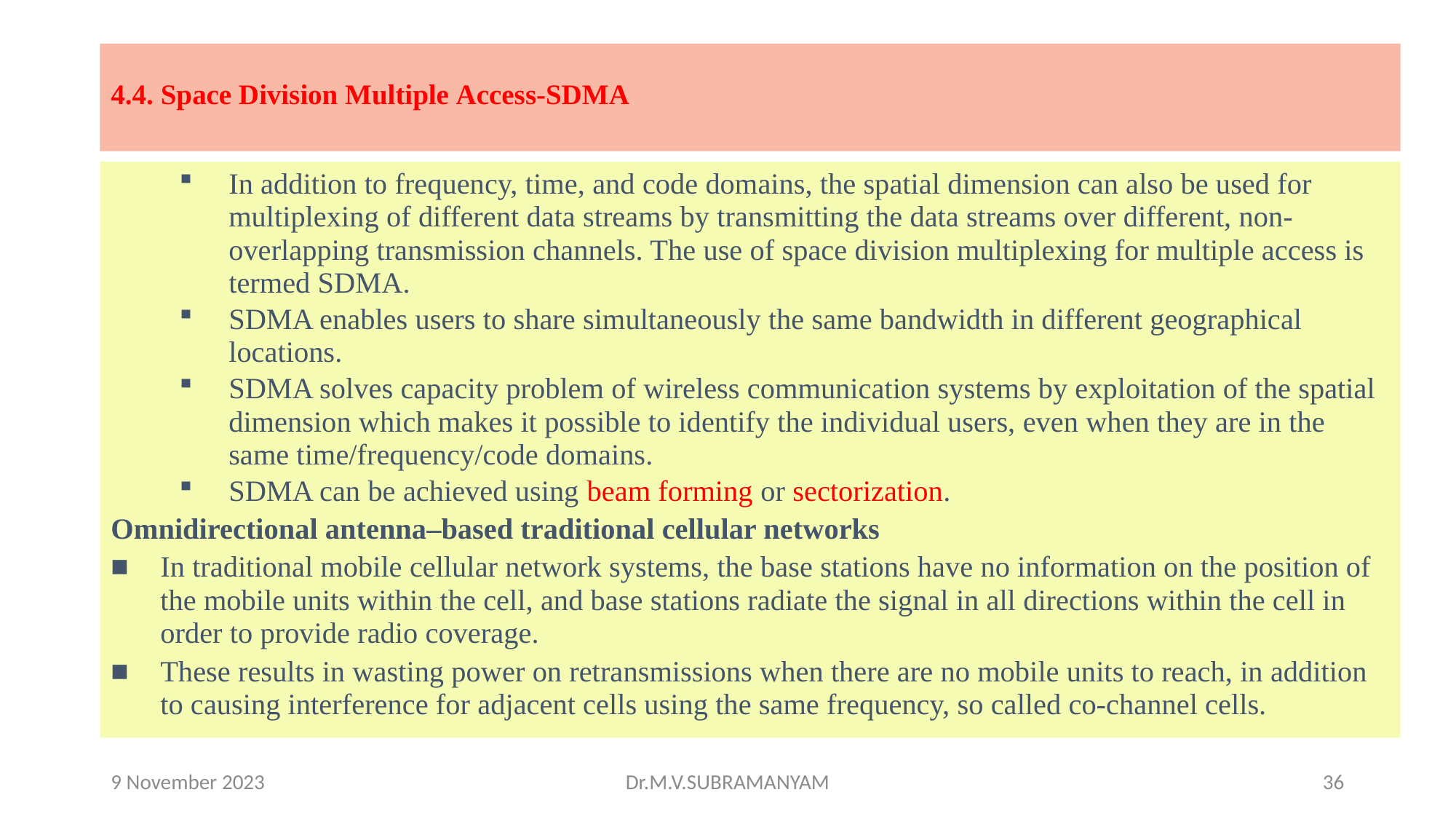

# 4.4. Space Division Multiple Access-SDMA
In addition to frequency, time, and code domains, the spatial dimension can also be used for multiplexing of different data streams by transmitting the data streams over different, non-overlapping transmission channels. The use of space division multiplexing for multiple access is termed SDMA.
SDMA enables users to share simultaneously the same bandwidth in different geographical locations.
SDMA solves capacity problem of wireless communication systems by exploitation of the spatial dimension which makes it possible to identify the individual users, even when they are in the same time/frequency/code domains.
SDMA can be achieved using beam forming or sectorization.
Omnidirectional antenna–based traditional cellular networks
In traditional mobile cellular network systems, the base stations have no information on the position of the mobile units within the cell, and base stations radiate the signal in all directions within the cell in order to provide radio coverage.
These results in wasting power on retransmissions when there are no mobile units to reach, in addition to causing interference for adjacent cells using the same frequency, so called co-channel cells.
9 November 2023
Dr.M.V.SUBRAMANYAM
36